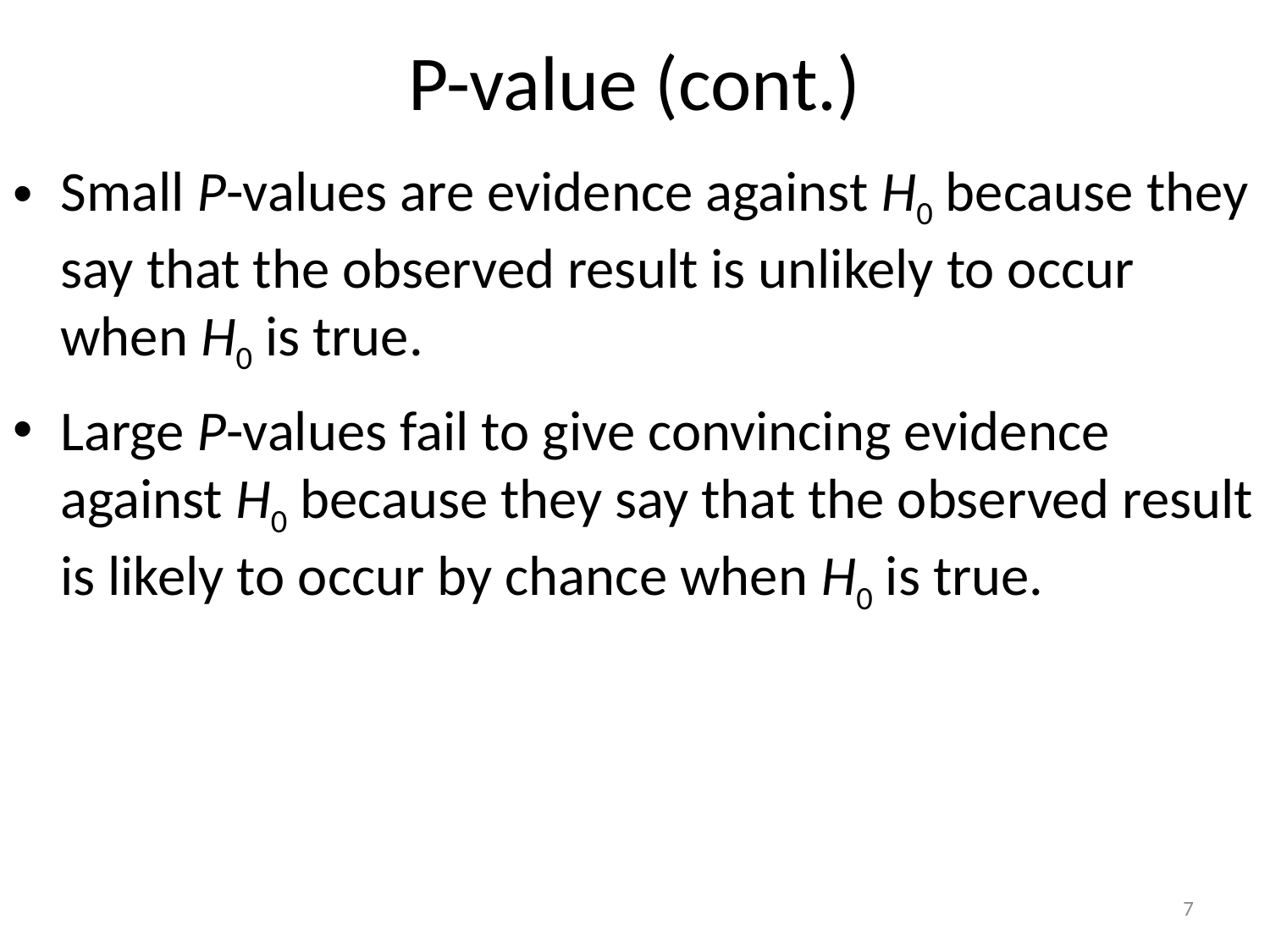

# P-value (cont.)
Small P-values are evidence against H0 because they say that the observed result is unlikely to occur when H0 is true.
Large P-values fail to give convincing evidence against H0 because they say that the observed result is likely to occur by chance when H0 is true.

7